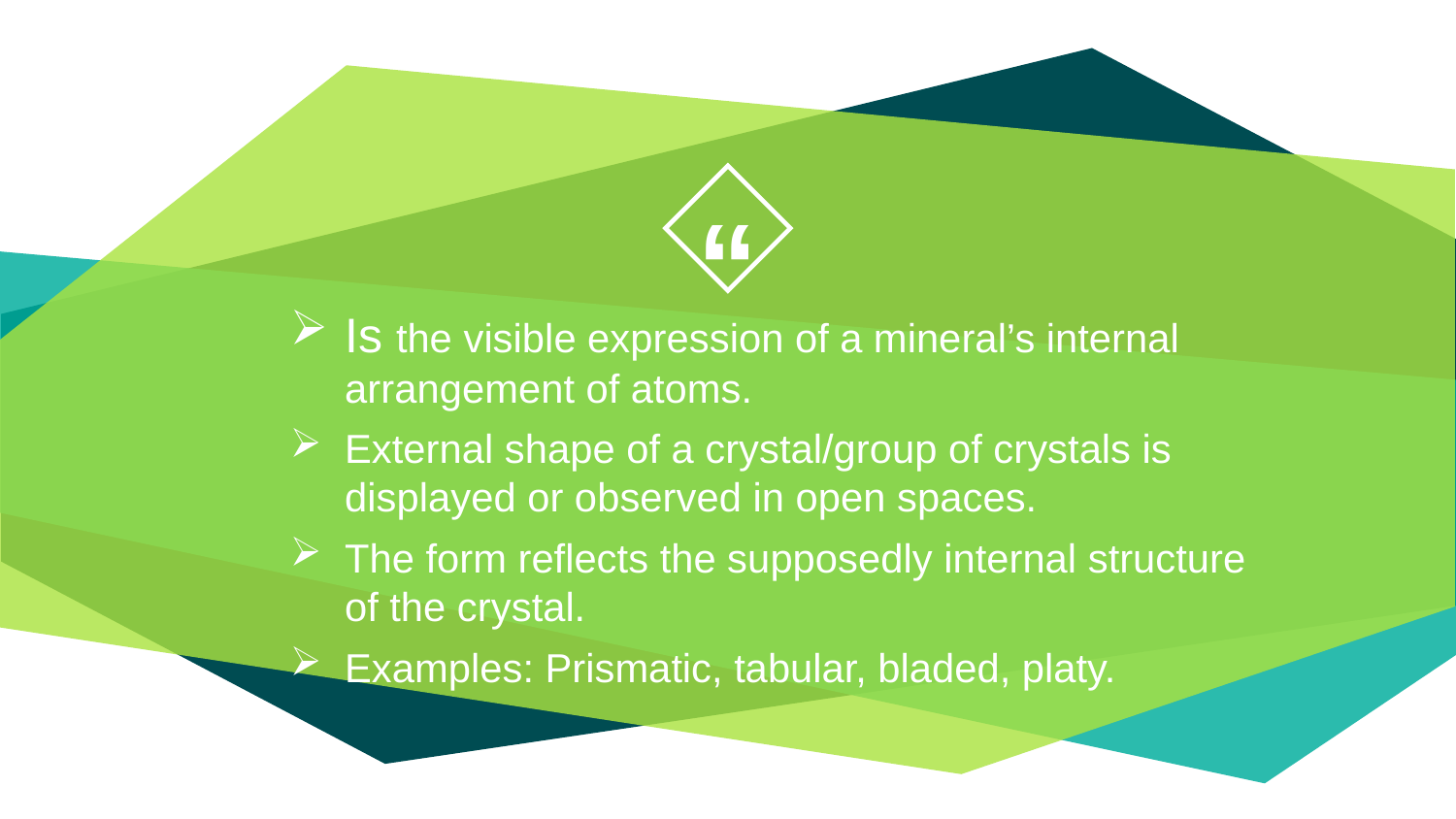

Is the visible expression of a mineral’s internal arrangement of atoms.
External shape of a crystal/group of crystals is displayed or observed in open spaces.
The form reflects the supposedly internal structure of the crystal.
Examples: Prismatic, tabular, bladed, platy.
15